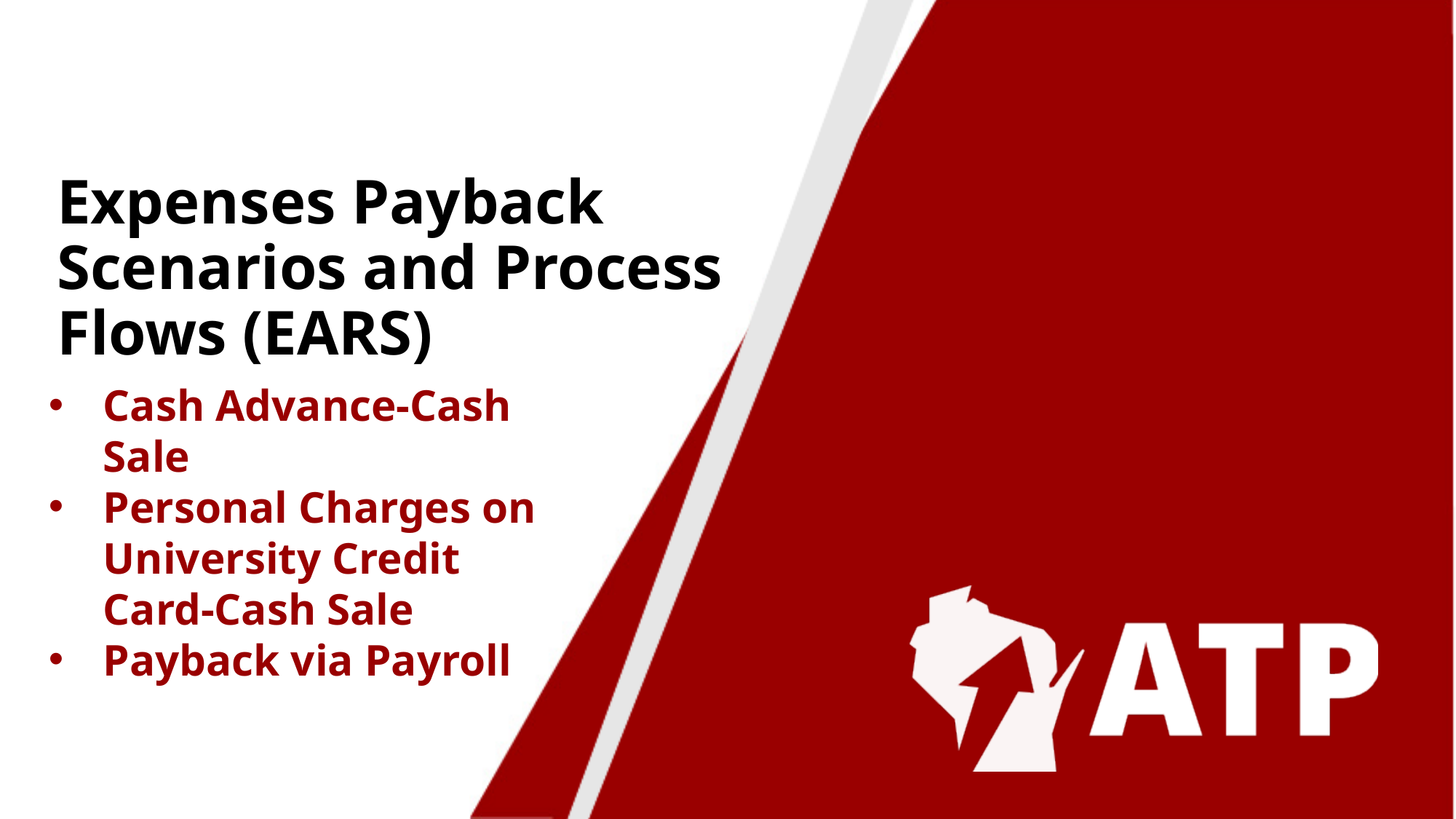

# Expenses Payback Scenarios and Process Flows (EARS)
Cash Advance-Cash Sale
Personal Charges on University Credit Card-Cash Sale
Payback via Payroll